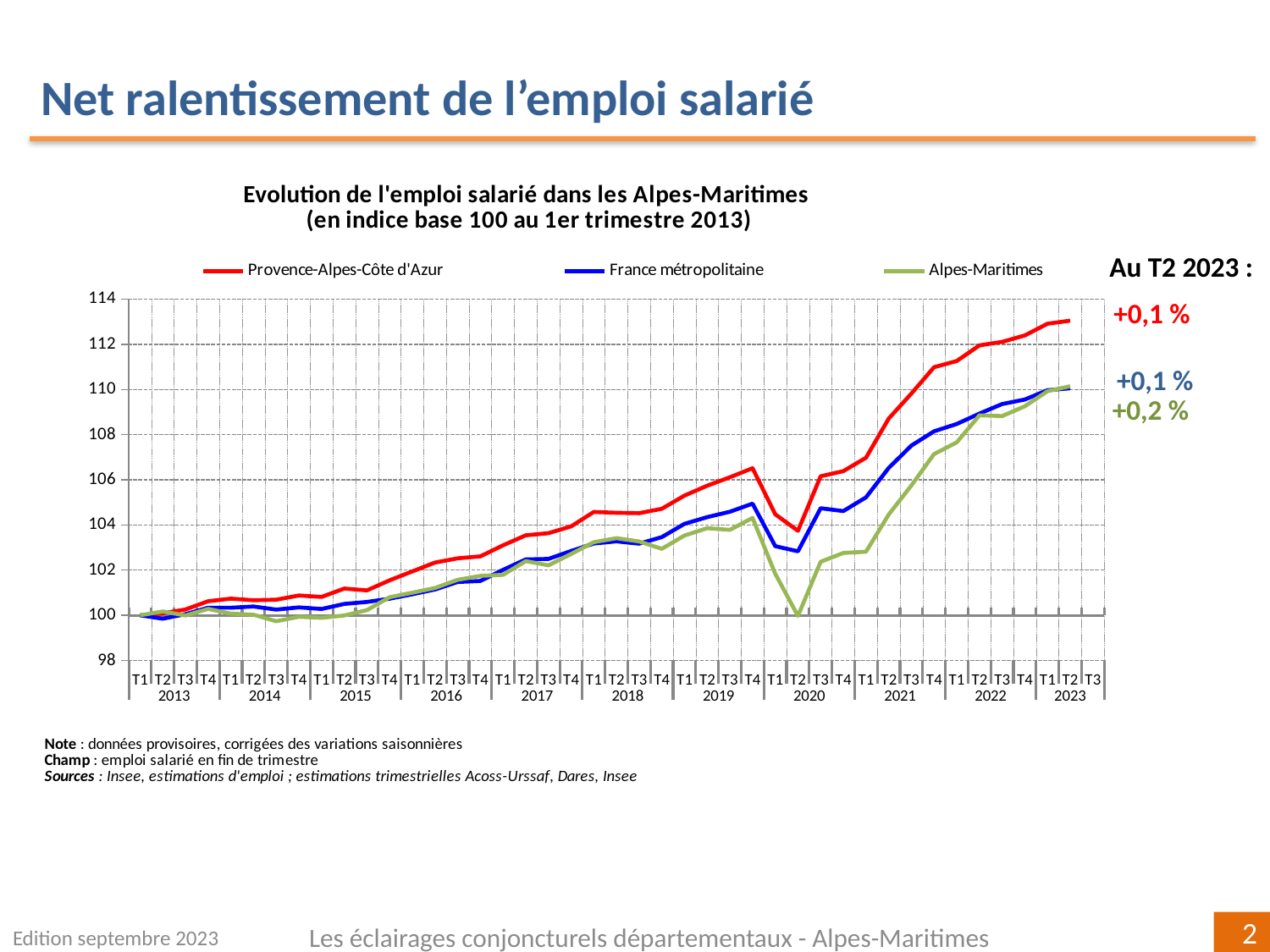

Net ralentissement de l’emploi salarié

[unsupported chart]

Au T2 2023 :
+0,1 %

 +0,1 %
+0,2 %

Edition septembre 2023
Les éclairages conjoncturels départementaux - Alpes-Maritimes
2